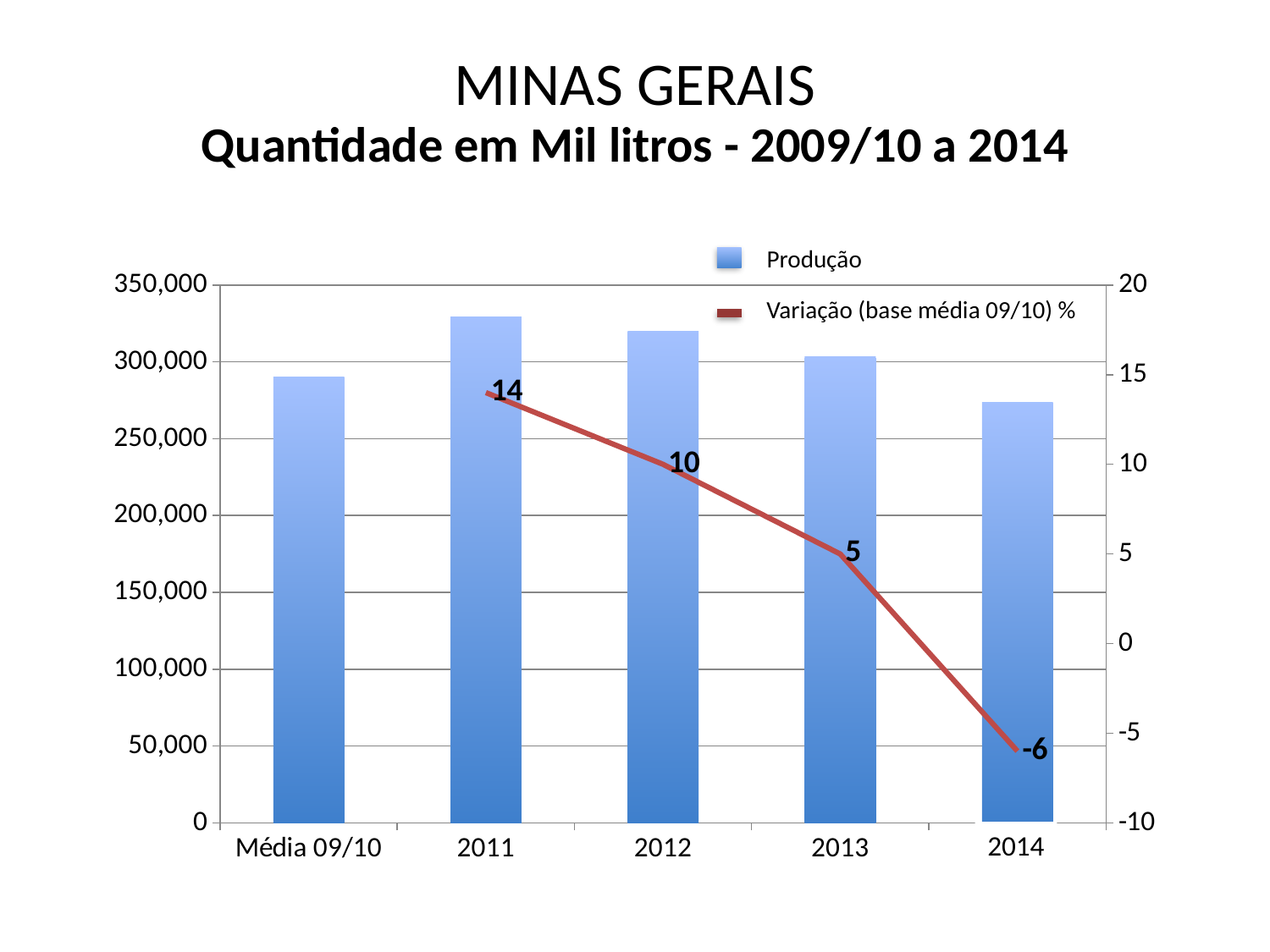

# MINAS GERAIS
Quantidade em Mil litros - 2009/10 a 2014
Produção

Variação (base média 09/10) %

### Chart

| Category |  |  |
|---|---|---|
| Média 09/10 | 290102.5 | None |
| 2011 | 329458.0 | 14.0 |
| 2012 | 319966.0 | 10.0 |
| 2013 | 303206.0 | 5.0 |
| 2014* | 273624.0 | -6.0 |
2014